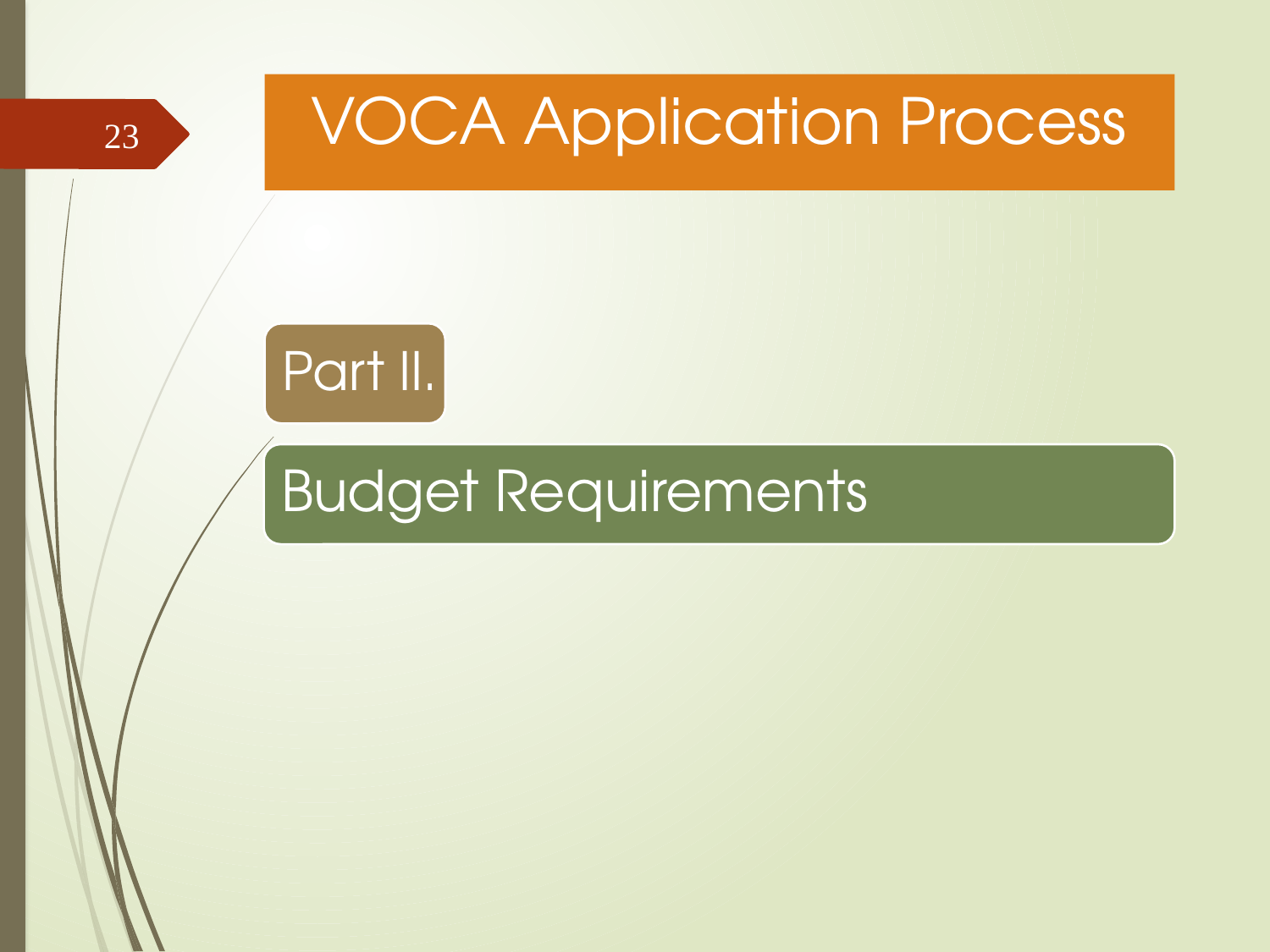

# VOCA Application Process
23

Part II.
Budget Requirements